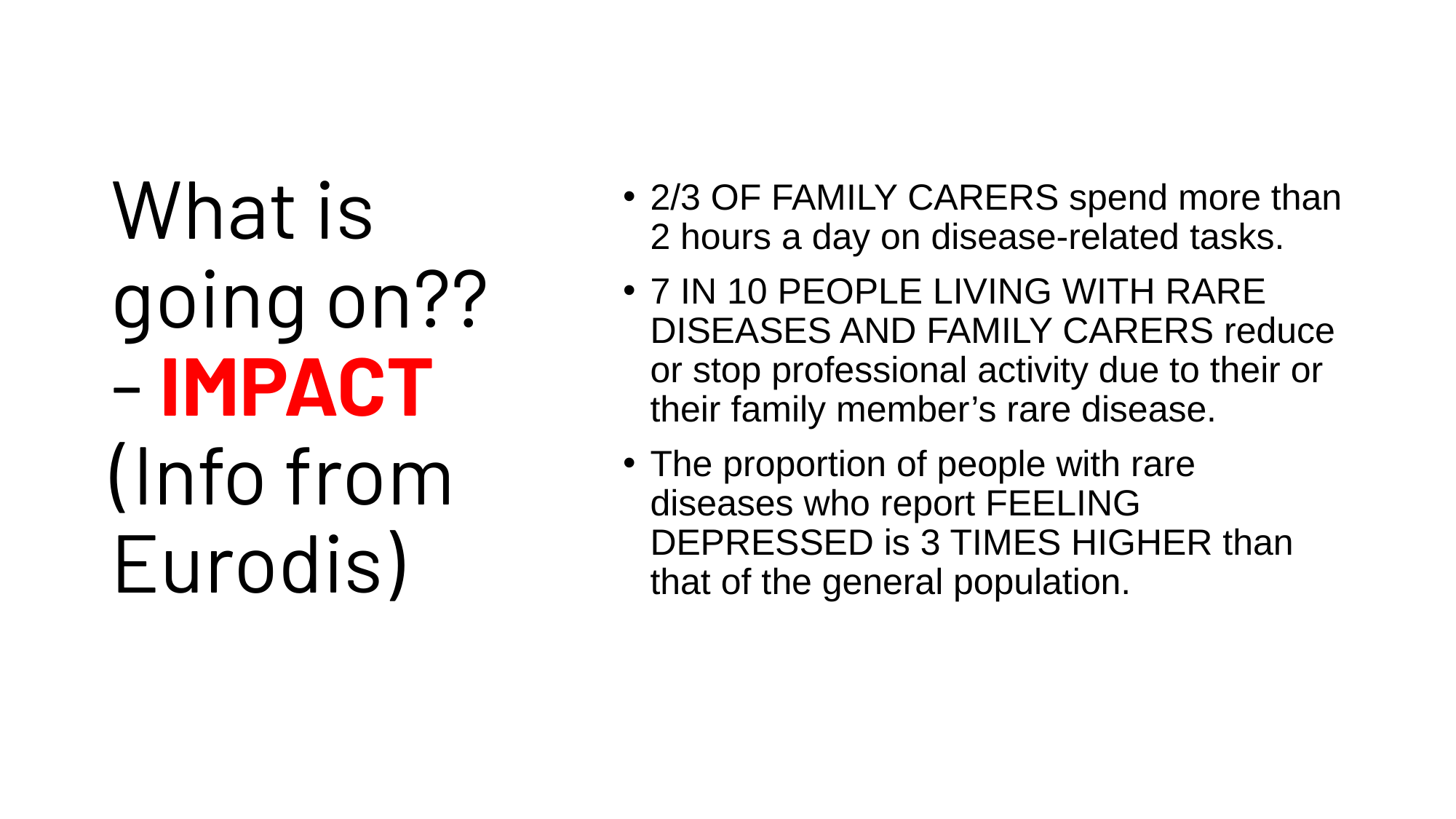

# What is going on?? - IMPACT (Info from Eurodis)
2/3 OF FAMILY CARERS spend more than 2 hours a day on disease-related tasks.
7 IN 10 PEOPLE LIVING WITH RARE DISEASES AND FAMILY CARERS reduce or stop professional activity due to their or their family member’s rare disease.
The proportion of people with rare diseases who report FEELING DEPRESSED is 3 TIMES HIGHER than that of the general population.